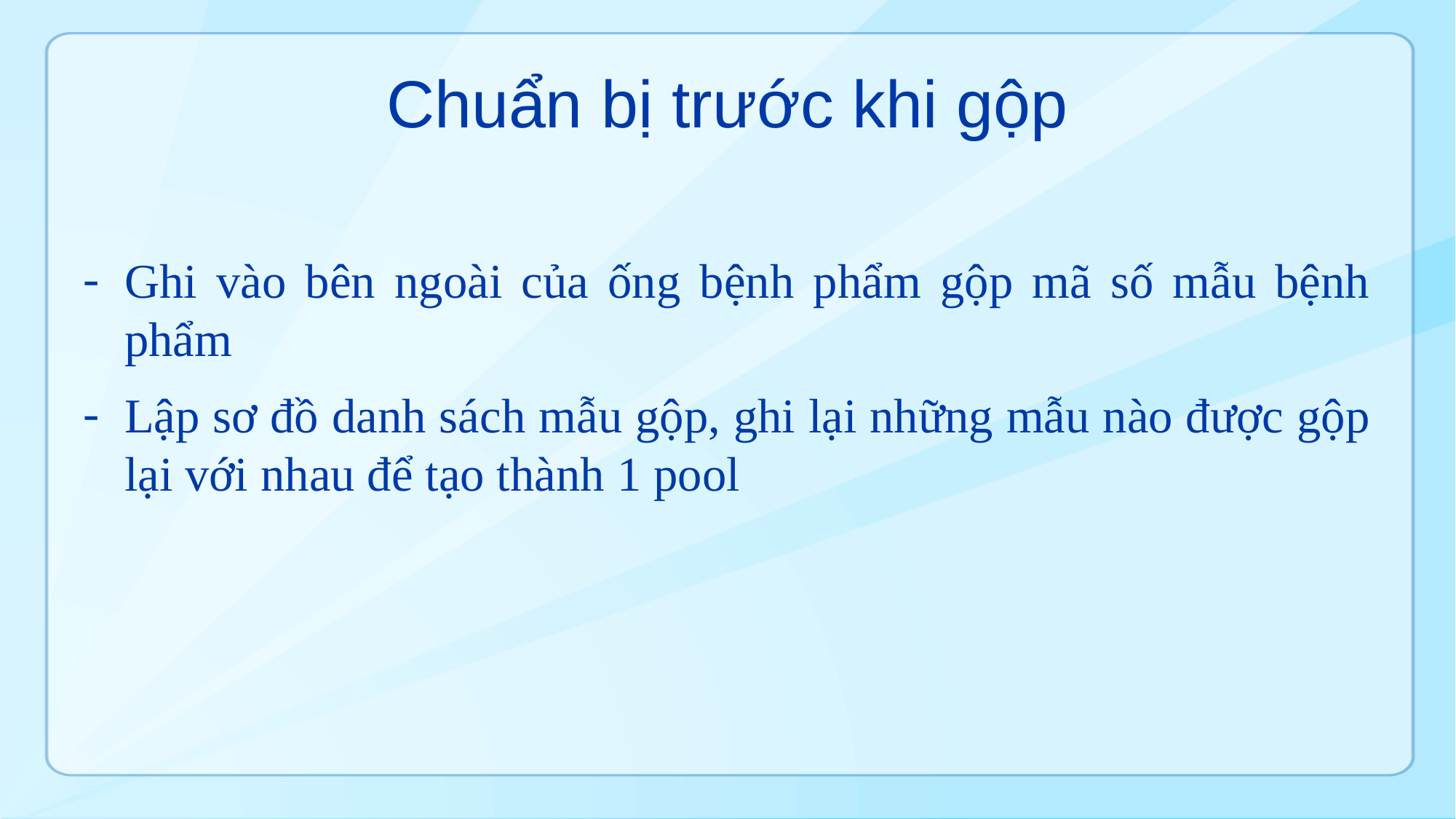

# Chuẩn bị trước khi gộp
Ghi vào bên ngoài của ống bệnh phẩm gộp mã số mẫu bệnh phẩm
Lập sơ đồ danh sách mẫu gộp, ghi lại những mẫu nào được gộp lại với nhau để tạo thành 1 pool